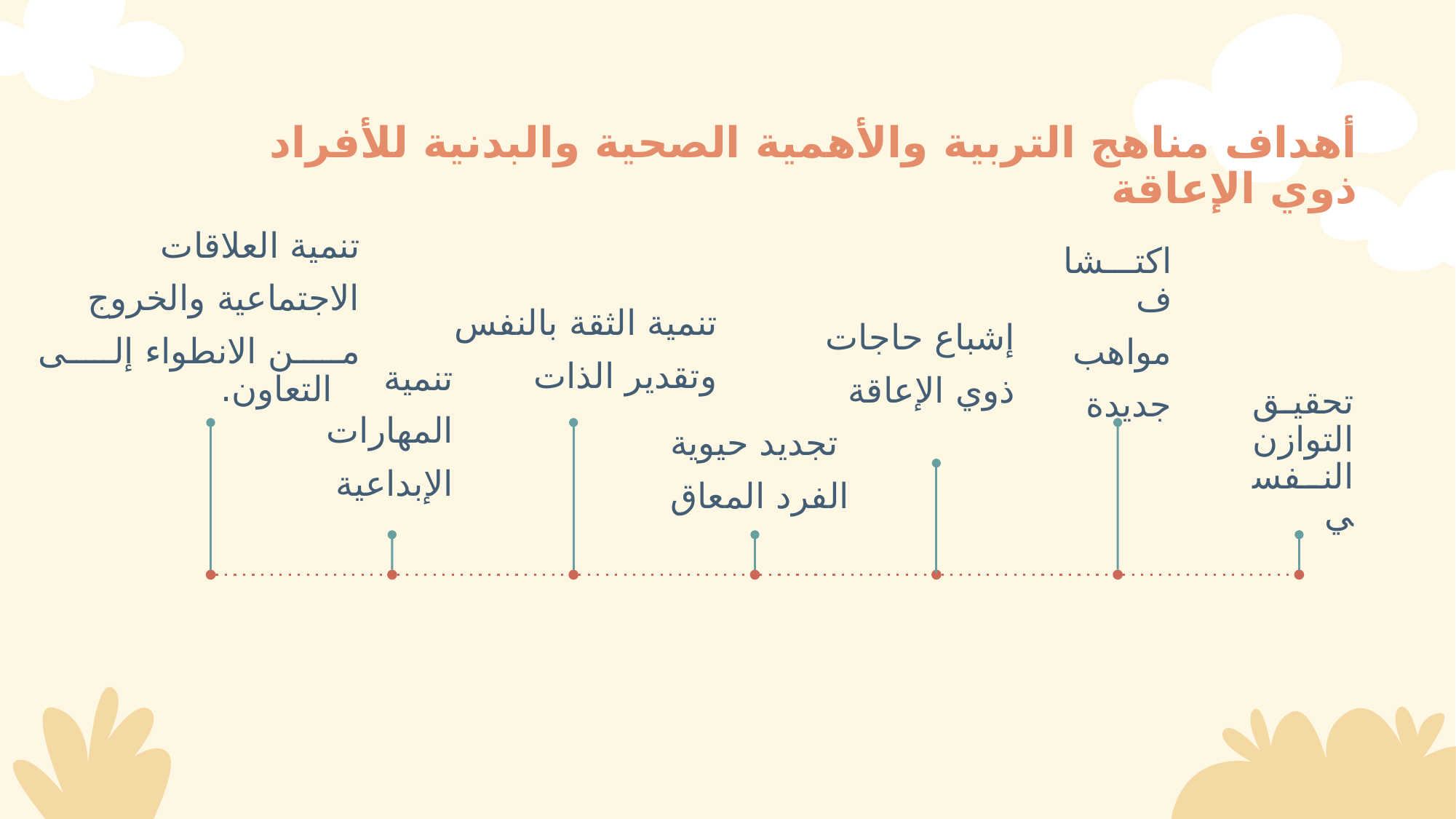

أهداف مناهج التربية والأهمية الصحية والبدنية للأفراد ذوي الإعاقة
تنمية العلاقات
الاجتماعية والخروج
من الانطواء إلى التعاون.
اكتشاف
مواهب
جديدة
تنمية الثقة بالنفس
وتقدير الذات
إشباع حاجات
ذوي الإعاقة
تنمية
المهارات
الإبداعية
تحقيق التوازن النفسي
 تجديد حيوية
الفرد المعاق